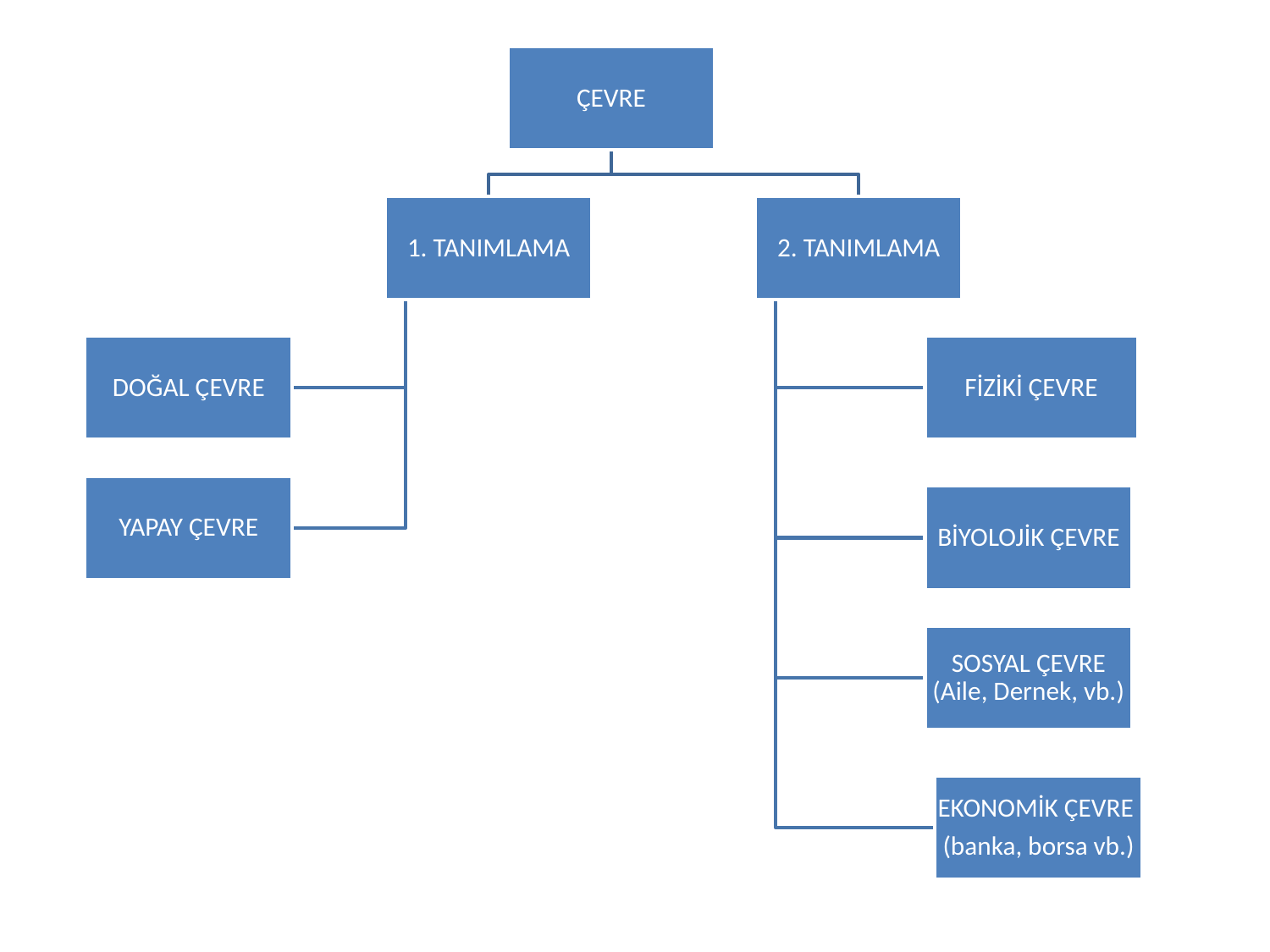

ÇEVRE
1. TANIMLAMA
DOĞAL ÇEVRE
YAPAY ÇEVRE
2. TANIMLAMA
FİZİKİ ÇEVRE
BİYOLOJİK ÇEVRE
SOSYAL ÇEVRE (Aile, Dernek, vb.)
EKONOMİK ÇEVRE
(banka, borsa vb.)